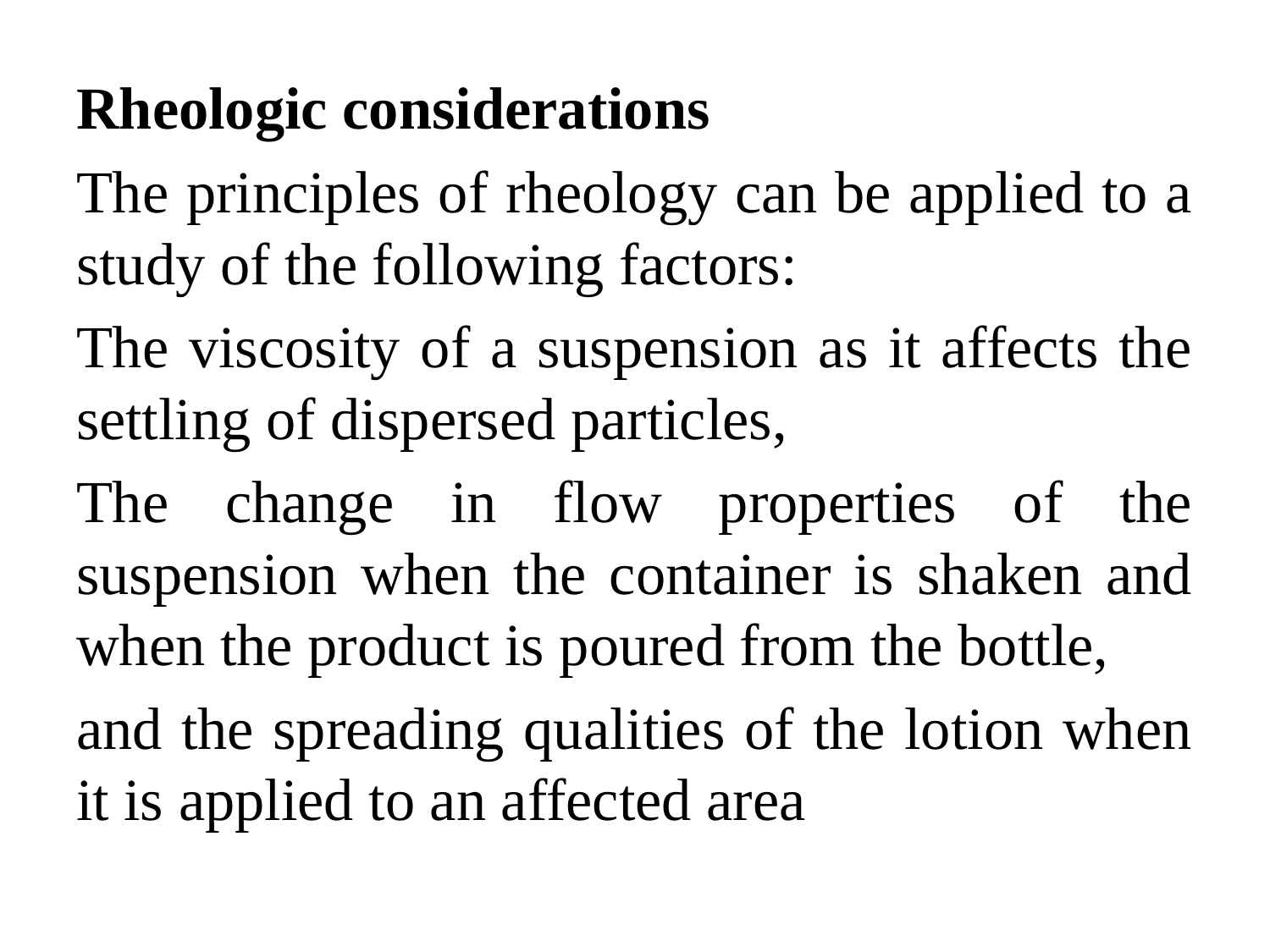

Rheologic considerations
The principles of rheology can be applied to a study of the following factors:
The viscosity of a suspension as it affects the settling of dispersed particles,
The change in flow properties of the suspension when the container is shaken and when the product is poured from the bottle,
and the spreading qualities of the lotion when it is applied to an affected area